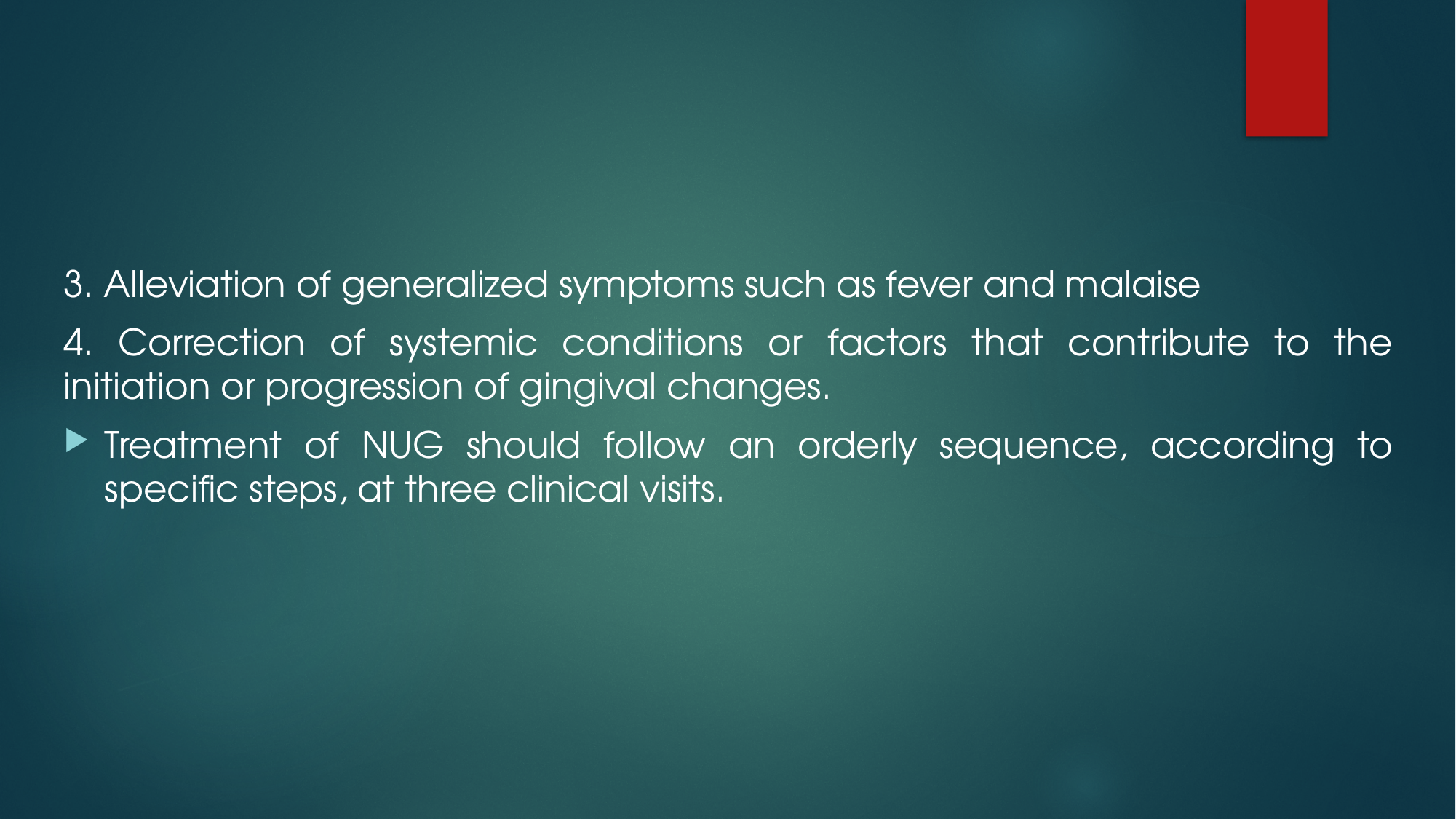

3. Alleviation of generalized symptoms such as fever and malaise
4. Correction of systemic conditions or factors that contribute to the initiation or progression of gingival changes.
Treatment of NUG should follow an orderly sequence, according to specific steps, at three clinical visits.